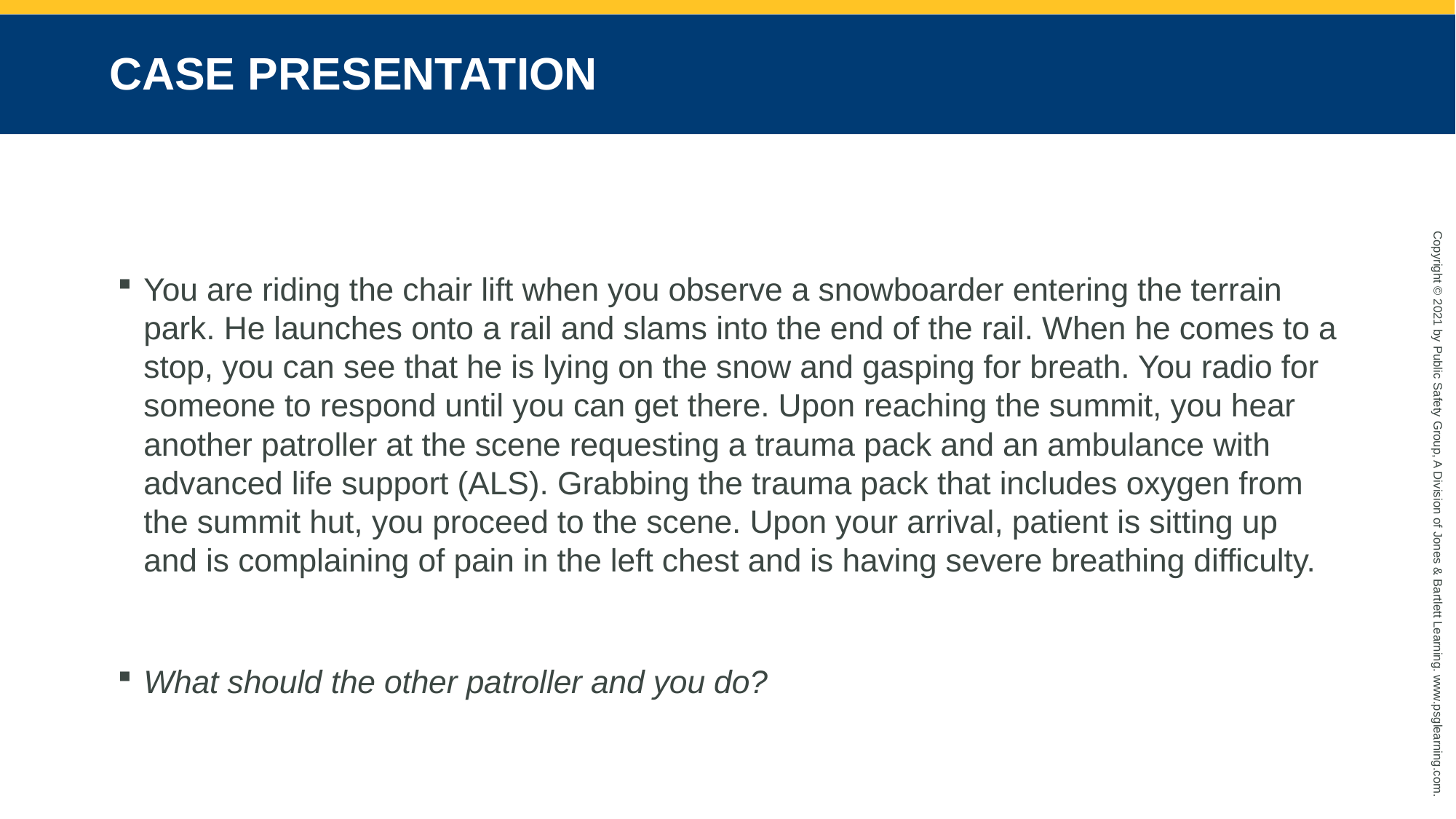

# CASE PRESENTATION
You are riding the chair lift when you observe a snowboarder entering the terrain park. He launches onto a rail and slams into the end of the rail. When he comes to a stop, you can see that he is lying on the snow and gasping for breath. You radio for someone to respond until you can get there. Upon reaching the summit, you hear another patroller at the scene requesting a trauma pack and an ambulance with advanced life support (ALS). Grabbing the trauma pack that includes oxygen from the summit hut, you proceed to the scene. Upon your arrival, patient is sitting up and is complaining of pain in the left chest and is having severe breathing difficulty.

What should the other patroller and you do?